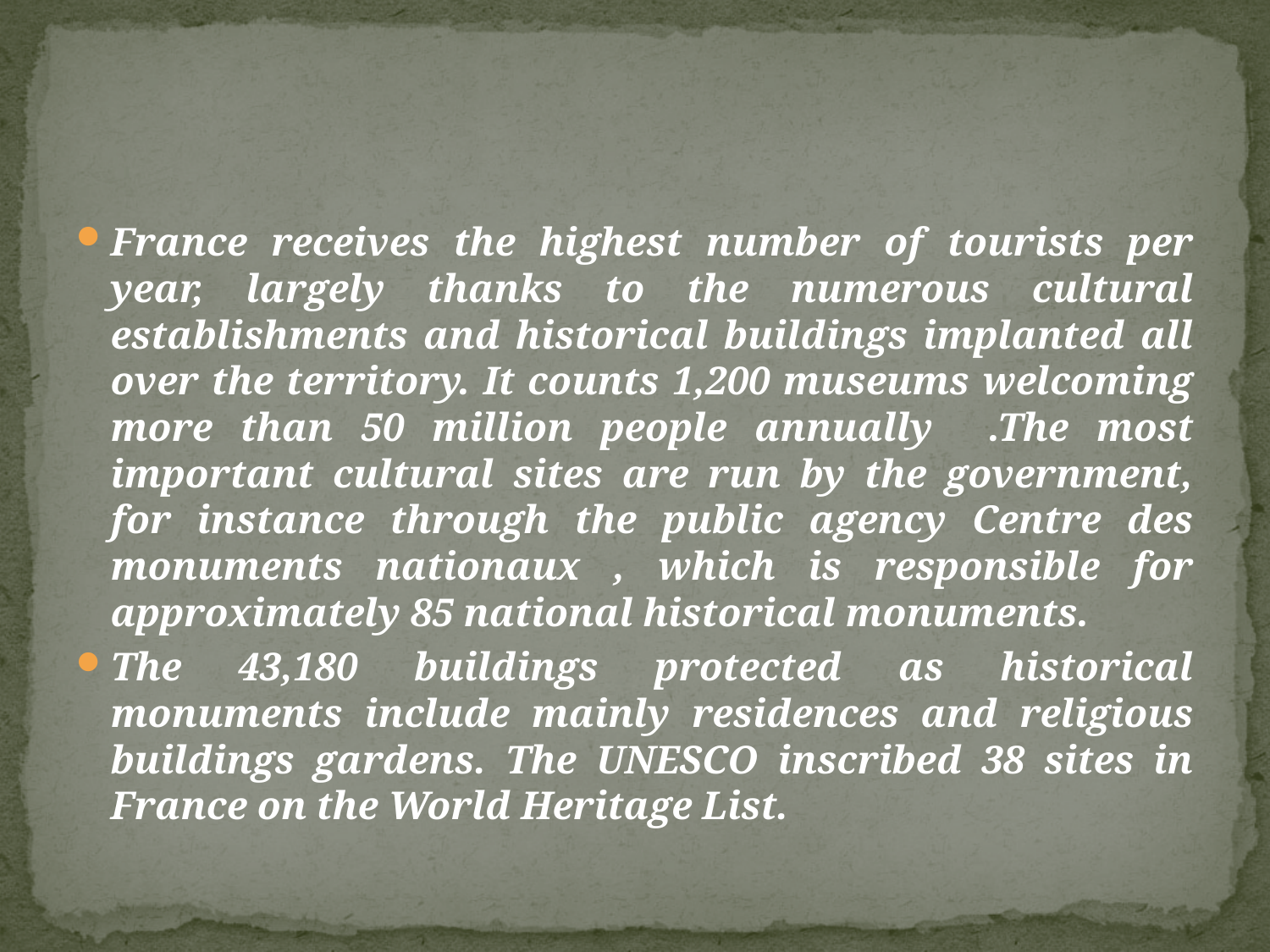

France receives the highest number of tourists per year, largely thanks to the numerous cultural establishments and historical buildings implanted all over the territory. It counts 1,200 museums welcoming more than 50 million people annually  .The most important cultural sites are run by the government, for instance through the public agency Centre des monuments nationaux , which is responsible for approximately 85 national historical monuments.
The 43,180 buildings protected as historical monuments include mainly residences and religious buildings gardens. The UNESCO inscribed 38 sites in France on the World Heritage List.